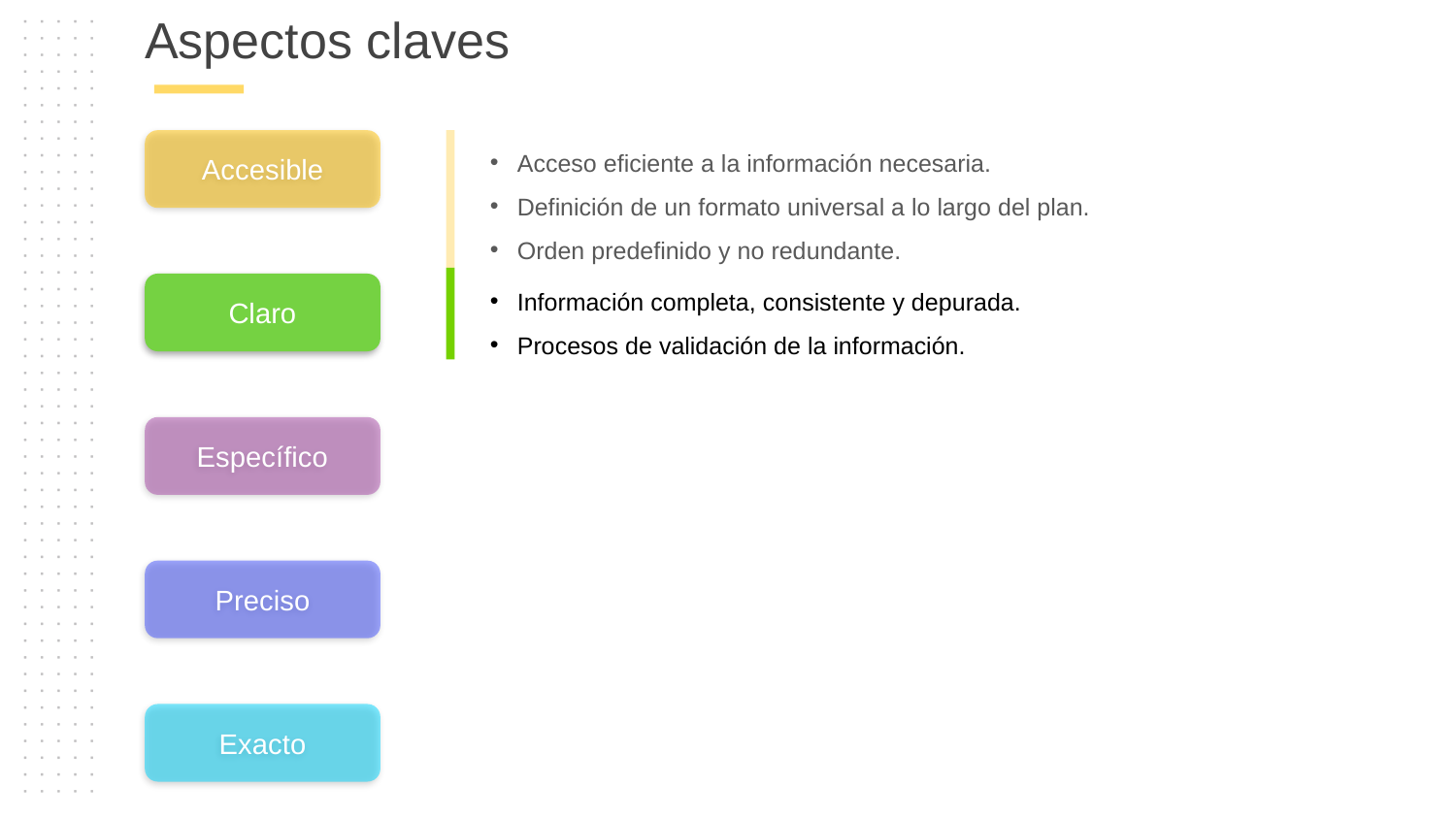

Aspectos claves

Acceso eficiente a la información necesaria.
Definición de un formato universal a lo largo del plan.
Orden predefinido y no redundante.
Accesible

Información completa, consistente y depurada.
Procesos de validación de la información.
Claro

Específico
Preciso
Exacto